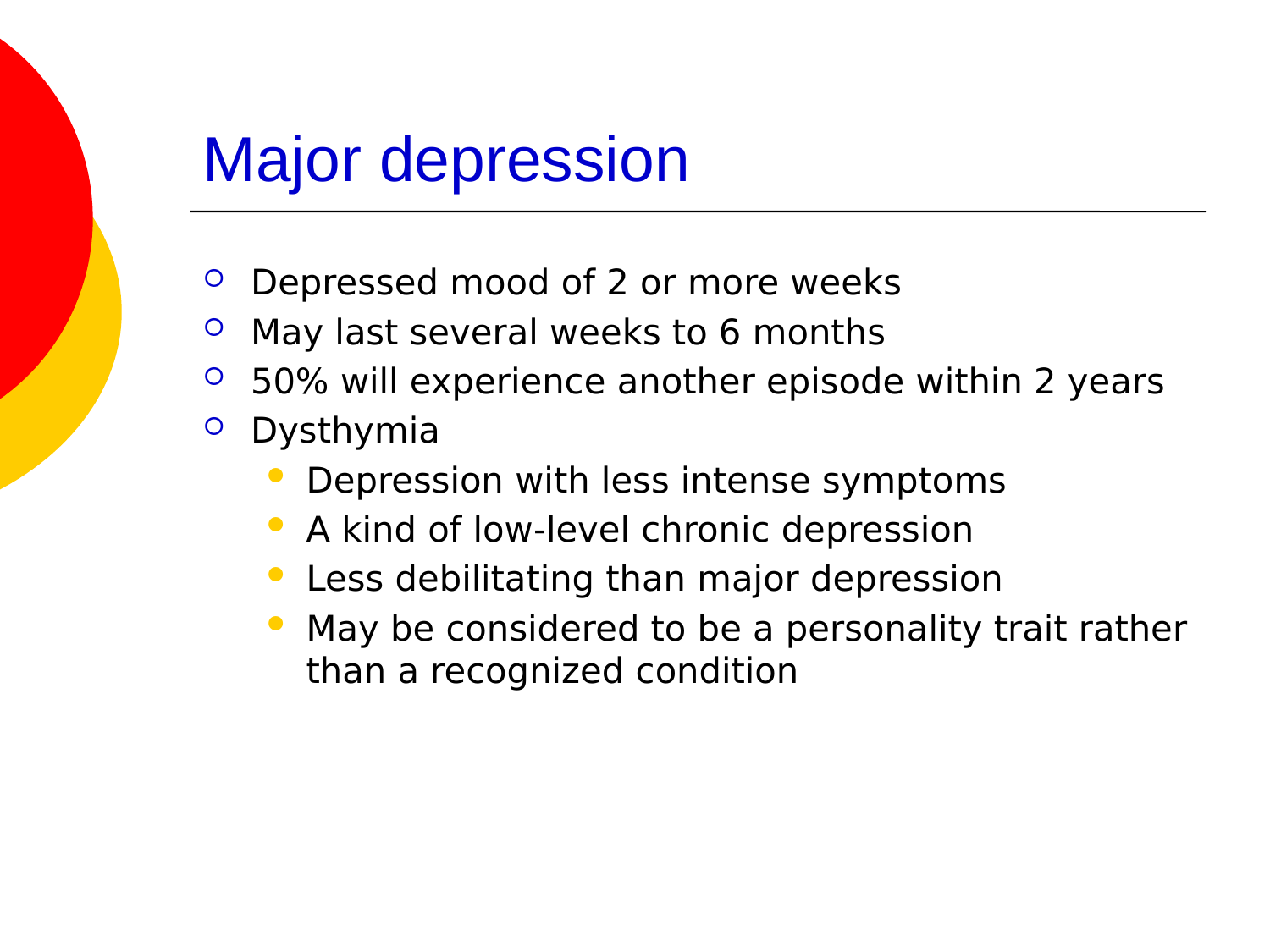

# Major depression
Depressed mood of 2 or more weeks
May last several weeks to 6 months
50% will experience another episode within 2 years
Dysthymia
Depression with less intense symptoms
A kind of low-level chronic depression
Less debilitating than major depression
May be considered to be a personality trait rather than a recognized condition